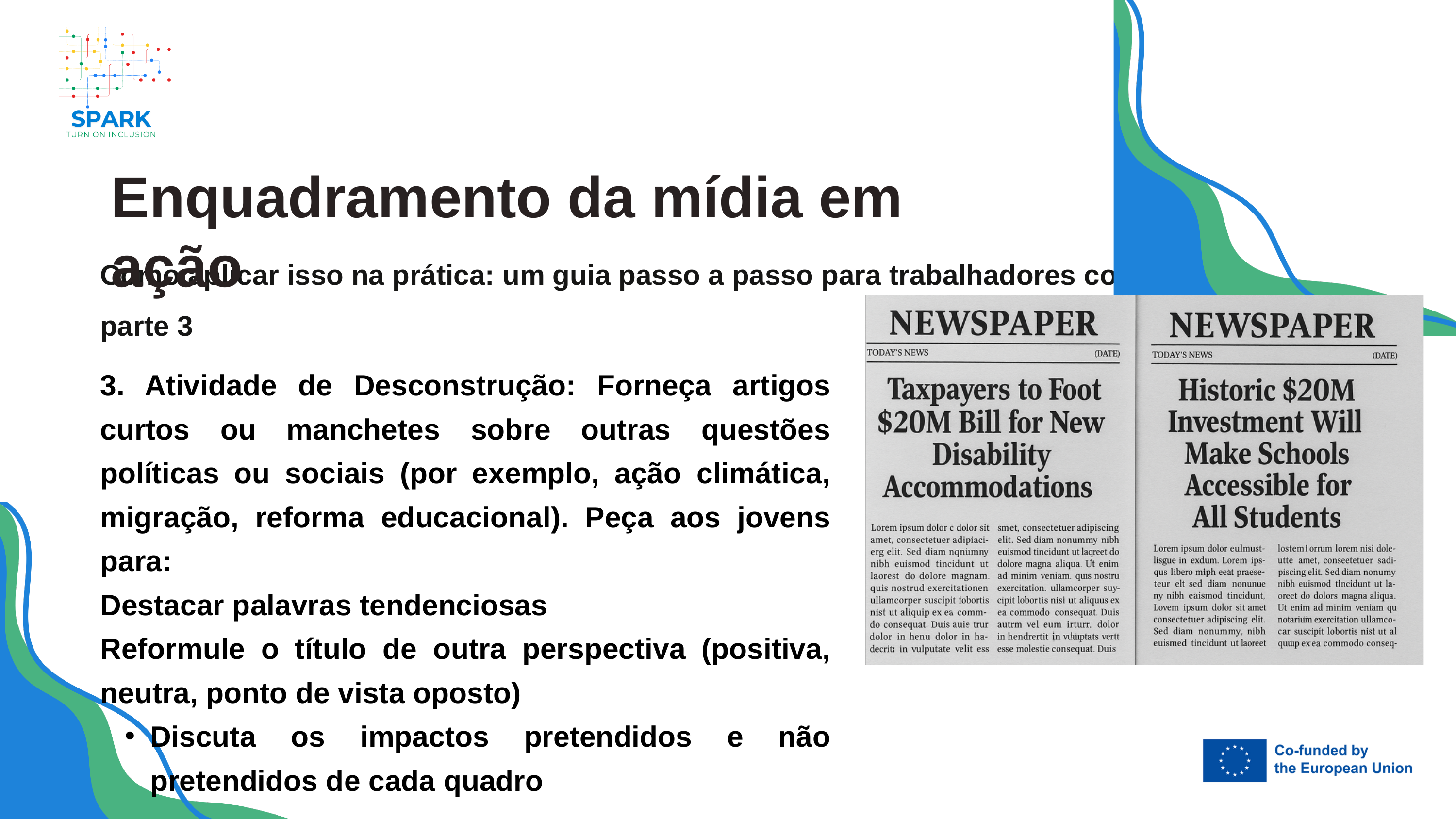

Enquadramento da mídia em ação

Como aplicar isso na prática: um guia passo a passo para trabalhadores com jovens,
parte 3

3. Atividade de Desconstrução: Forneça artigos curtos ou manchetes sobre outras questões políticas ou sociais (por exemplo, ação climática, migração, reforma educacional). Peça aos jovens para:
Destacar palavras tendenciosas
Reformule o título de outra perspectiva (positiva, neutra, ponto de vista oposto)
Discuta os impactos pretendidos e não pretendidos de cada quadro